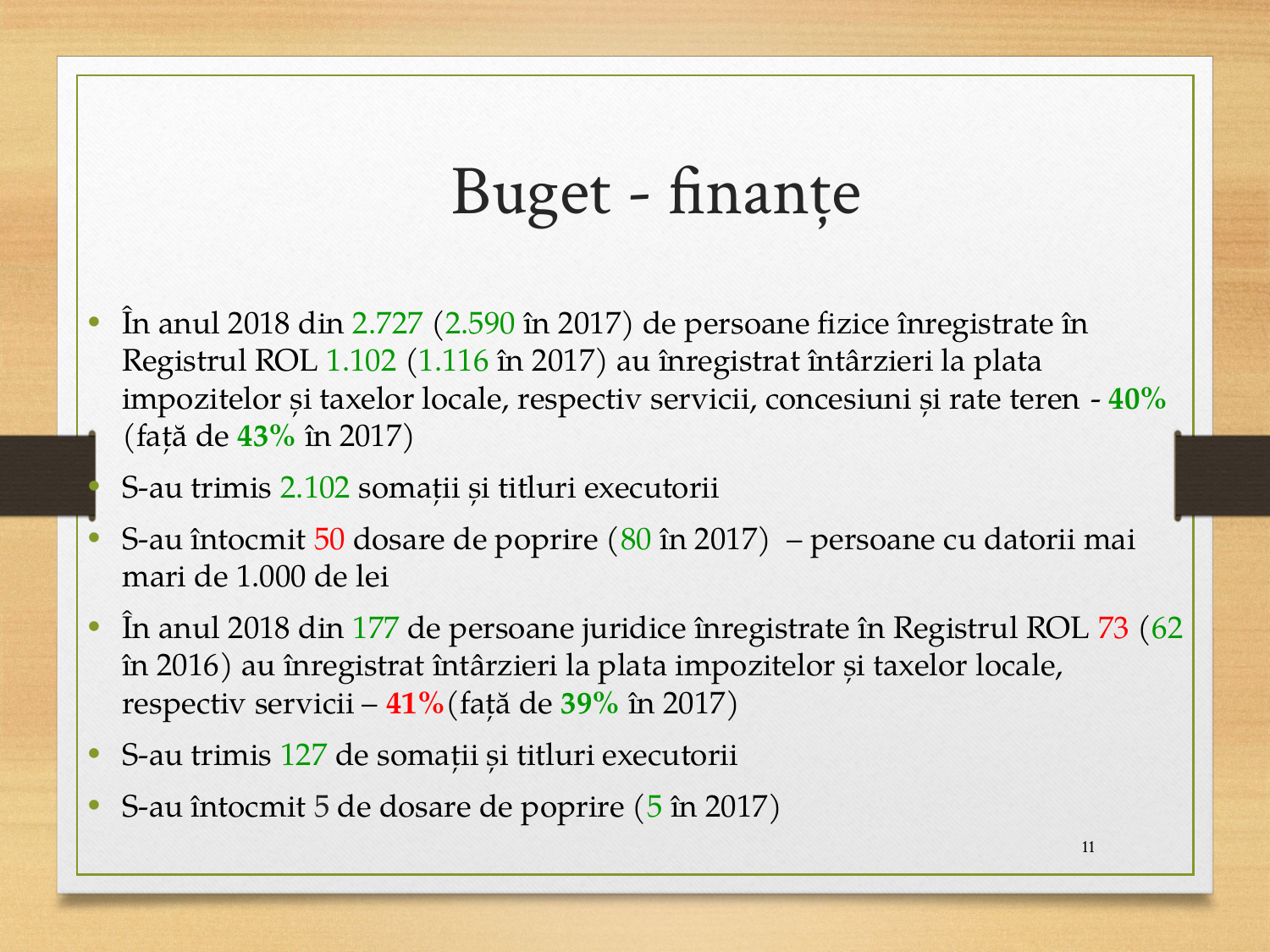

# Buget - finanţe
În anul 2018 din 2.727 (2.590 în 2017) de persoane fizice înregistrate în Registrul ROL 1.102 (1.116 în 2017) au înregistrat întârzieri la plata impozitelor și taxelor locale, respectiv servicii, concesiuni și rate teren - 40% (față de 43% în 2017)
S-au trimis 2.102 somații și titluri executorii
S-au întocmit 50 dosare de poprire (80 în 2017)  – persoane cu datorii mai mari de 1.000 de lei
În anul 2018 din 177 de persoane juridice înregistrate în Registrul ROL 73 (62 în 2016) au înregistrat întârzieri la plata impozitelor și taxelor locale, respectiv servicii – 41%(față de 39% în 2017)
S-au trimis 127 de somații și titluri executorii
S-au întocmit 5 de dosare de poprire (5 în 2017)
11